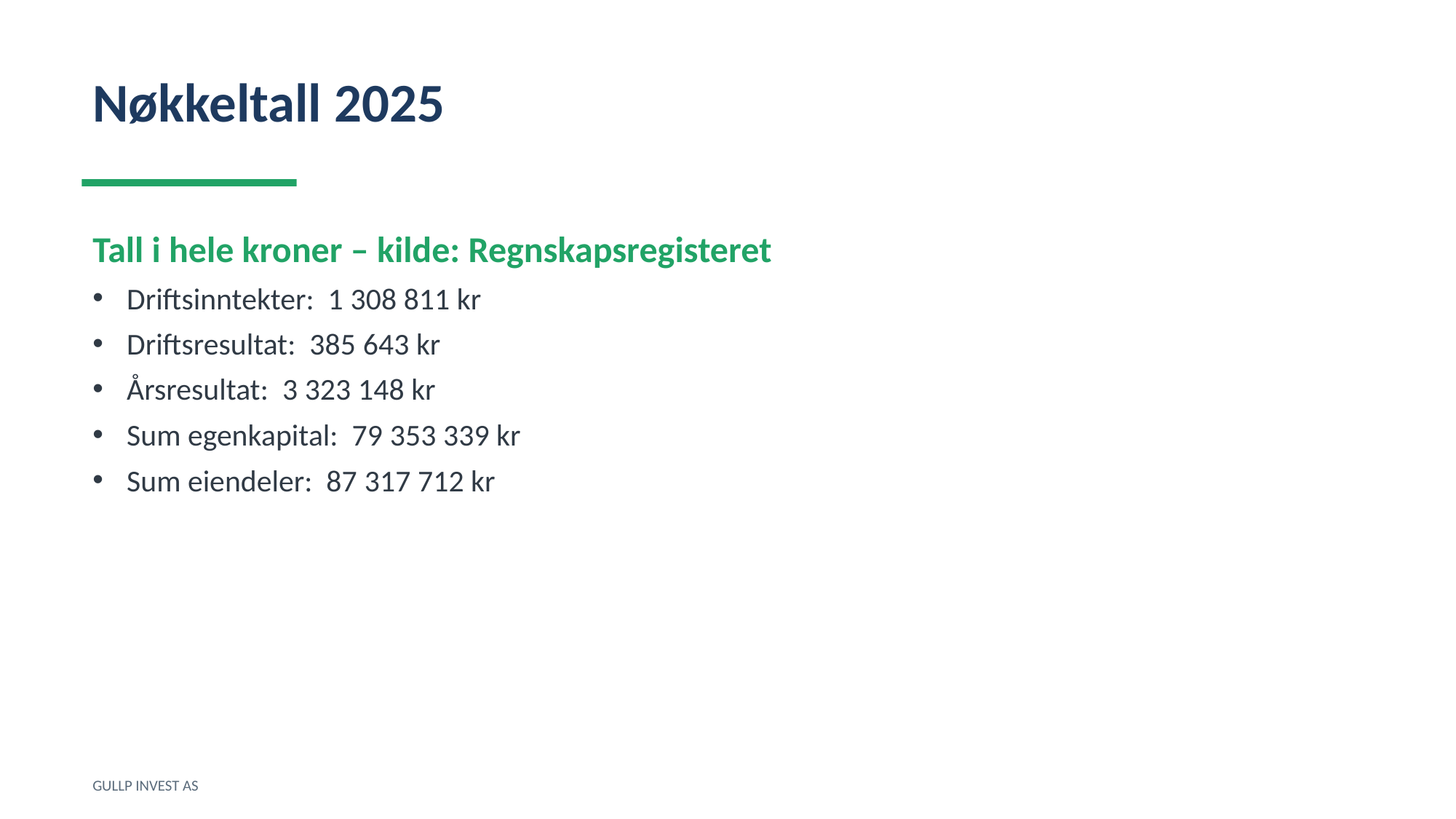

Nøkkeltall 2025

Tall i hele kroner – kilde: Regnskapsregisteret
Driftsinntekter:  1 308 811 kr
Driftsresultat:  385 643 kr
Årsresultat:  3 323 148 kr
Sum egenkapital:  79 353 339 kr
Sum eiendeler:  87 317 712 kr
GULLP INVEST AS